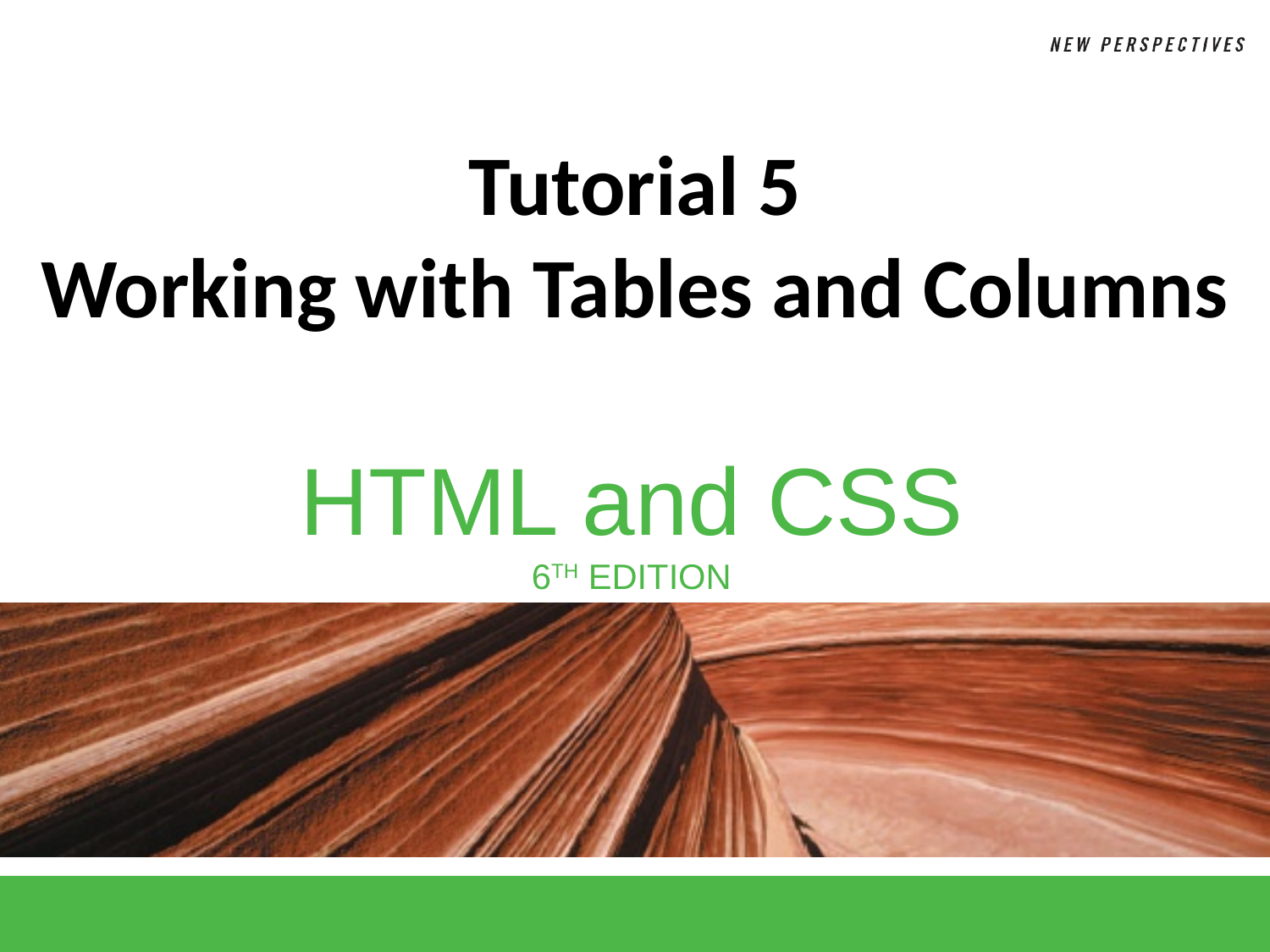

# Tutorial 5 Working with Tables and Columns